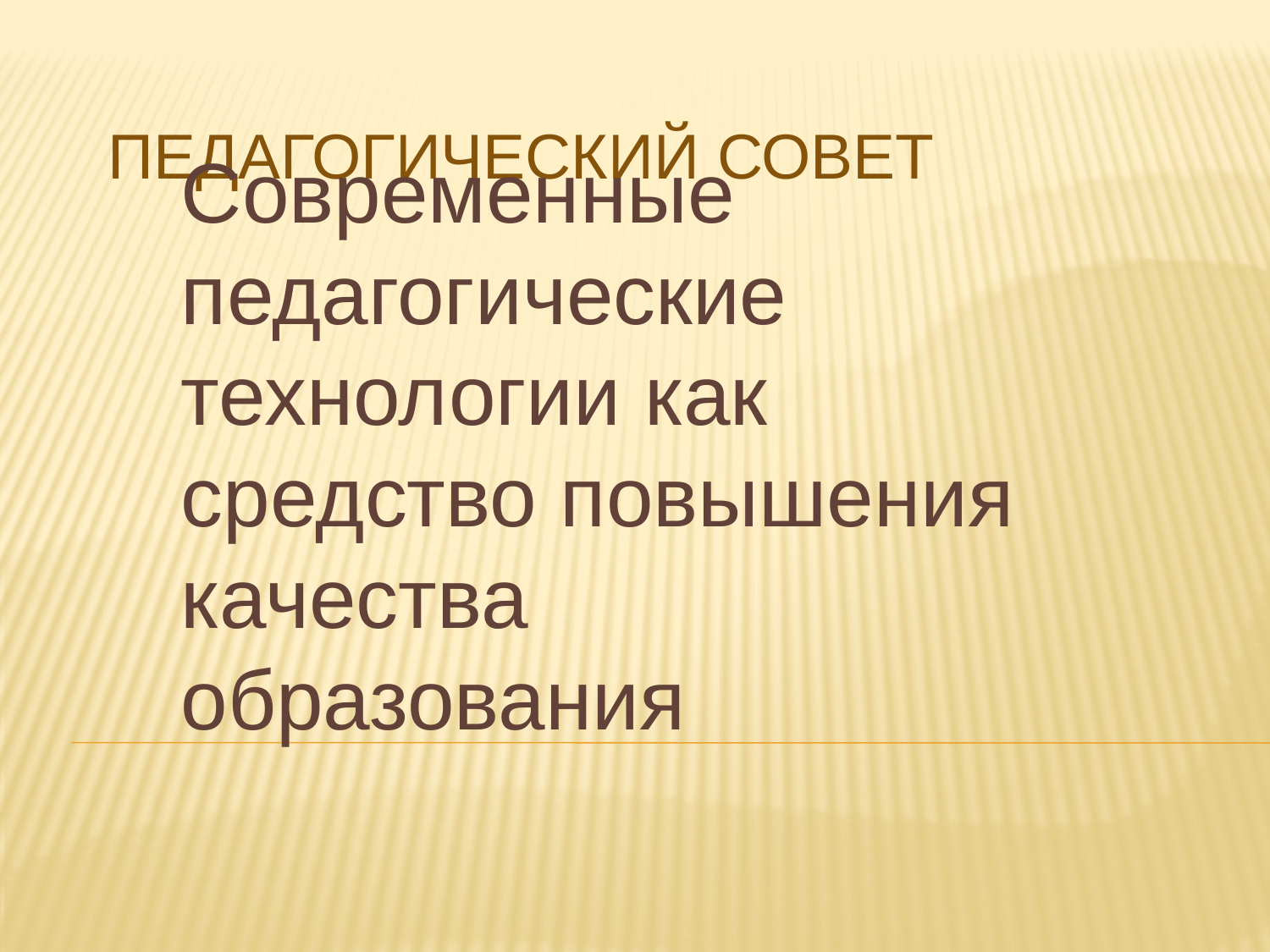

# Педагогический совет
Современные педагогические технологии как средство повышения качества образования